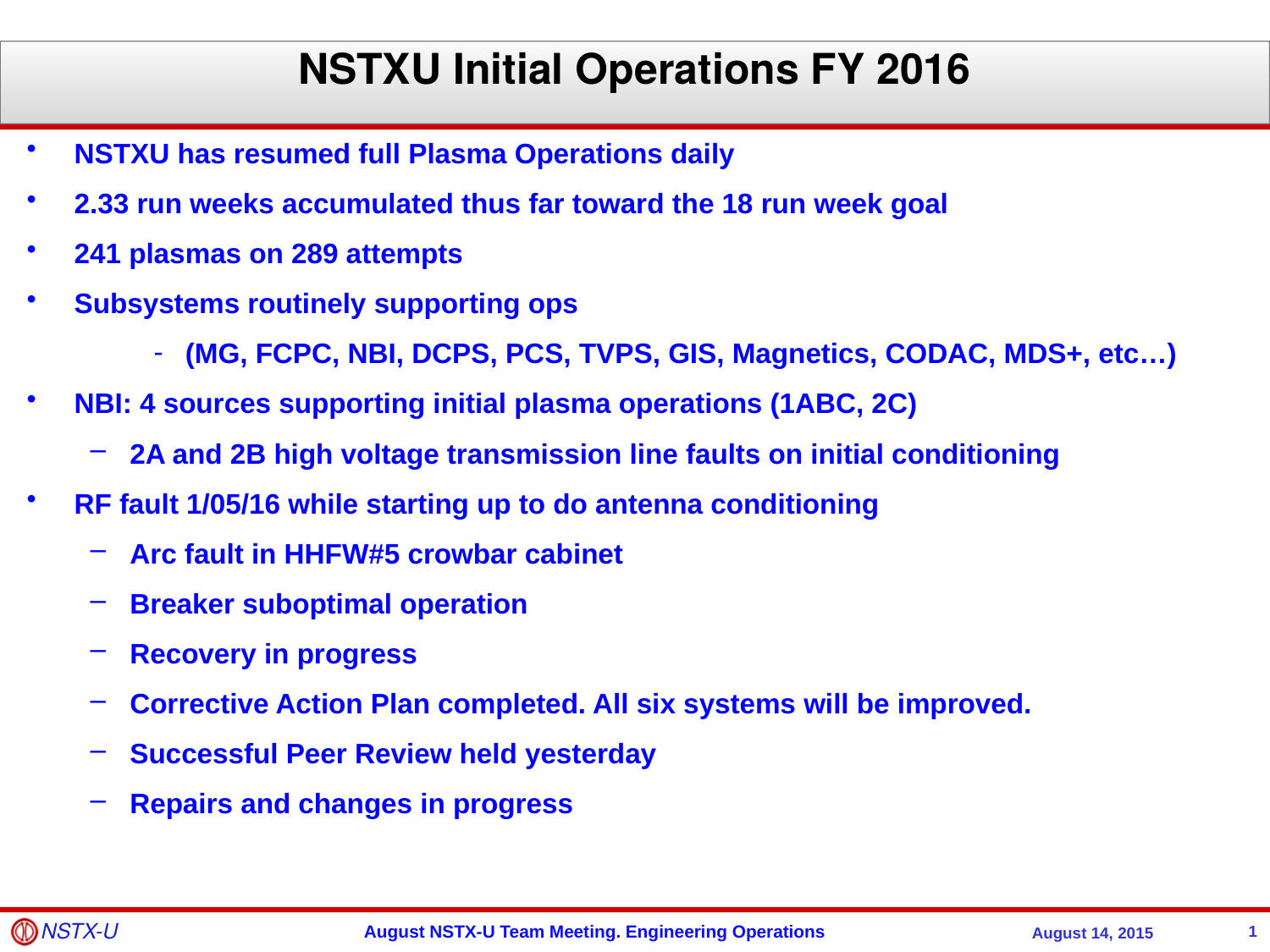

NSTXU Initial Operations FY 2016
NSTXU has resumed full Plasma Operations daily
2.33 run weeks accumulated thus far toward the 18 run week goal
241 plasmas on 289 attempts
Subsystems routinely supporting ops
(MG, FCPC, NBI, DCPS, PCS, TVPS, GIS, Magnetics, CODAC, MDS+, etc…)
NBI: 4 sources supporting initial plasma operations (1ABC, 2C)
2A and 2B high voltage transmission line faults on initial conditioning
RF fault 1/05/16 while starting up to do antenna conditioning
Arc fault in HHFW#5 crowbar cabinet
Breaker suboptimal operation
Recovery in progress
Corrective Action Plan completed. All six systems will be improved.
Successful Peer Review held yesterday
Repairs and changes in progress

1